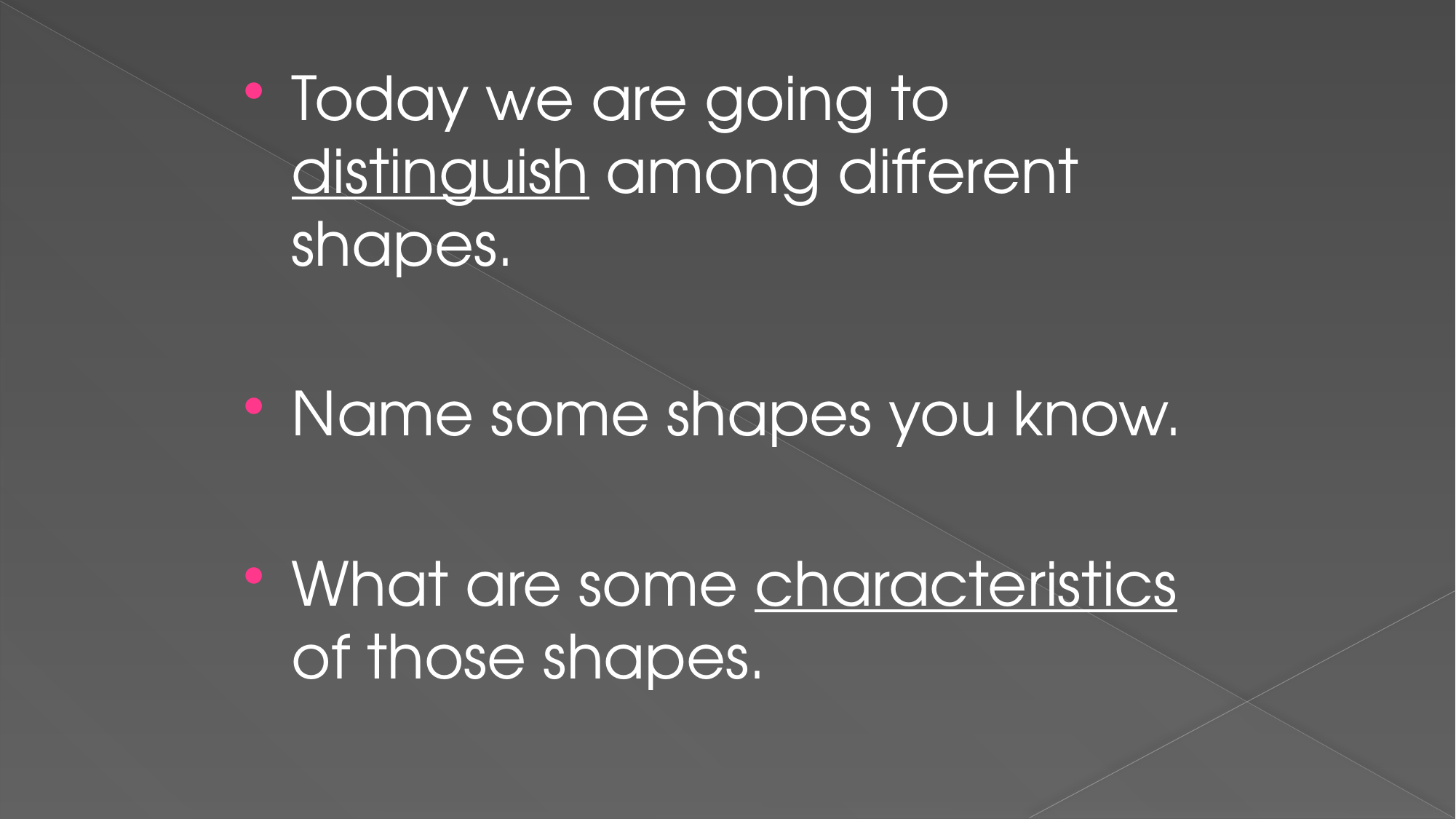

Today we are going to distinguish among different shapes.

Name some shapes you know.

What are some characteristics of those shapes.